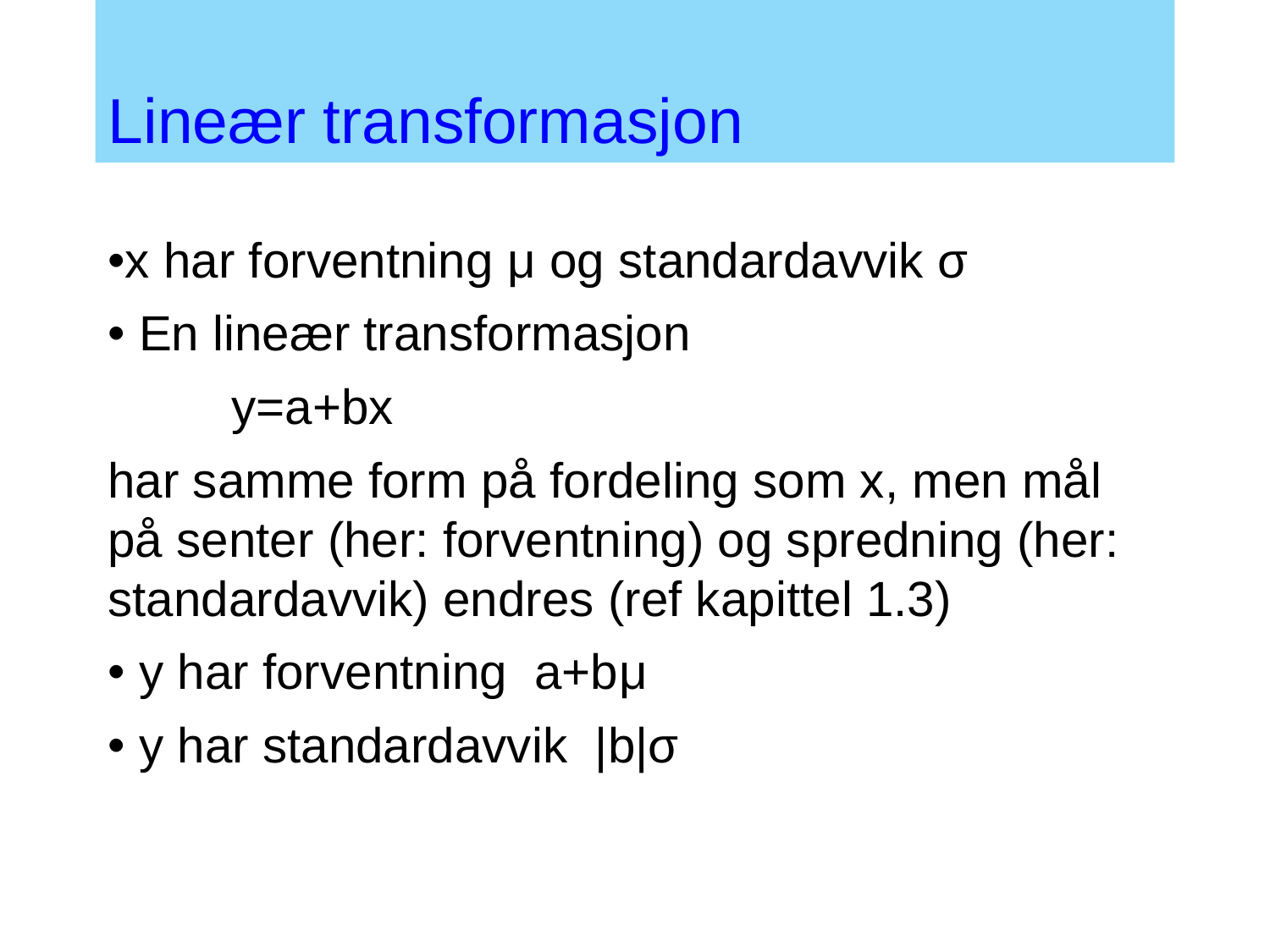

Lineær transformasjon
x har forventning μ og standardavvik σ
 En lineær transformasjon
         y=a+bx
har samme form på fordeling som x, men mål på senter (her: forventning) og spredning (her: standardavvik) endres (ref kapittel 1.3)
 y har forventning  a+bμ
 y har standardavvik  |b|σ